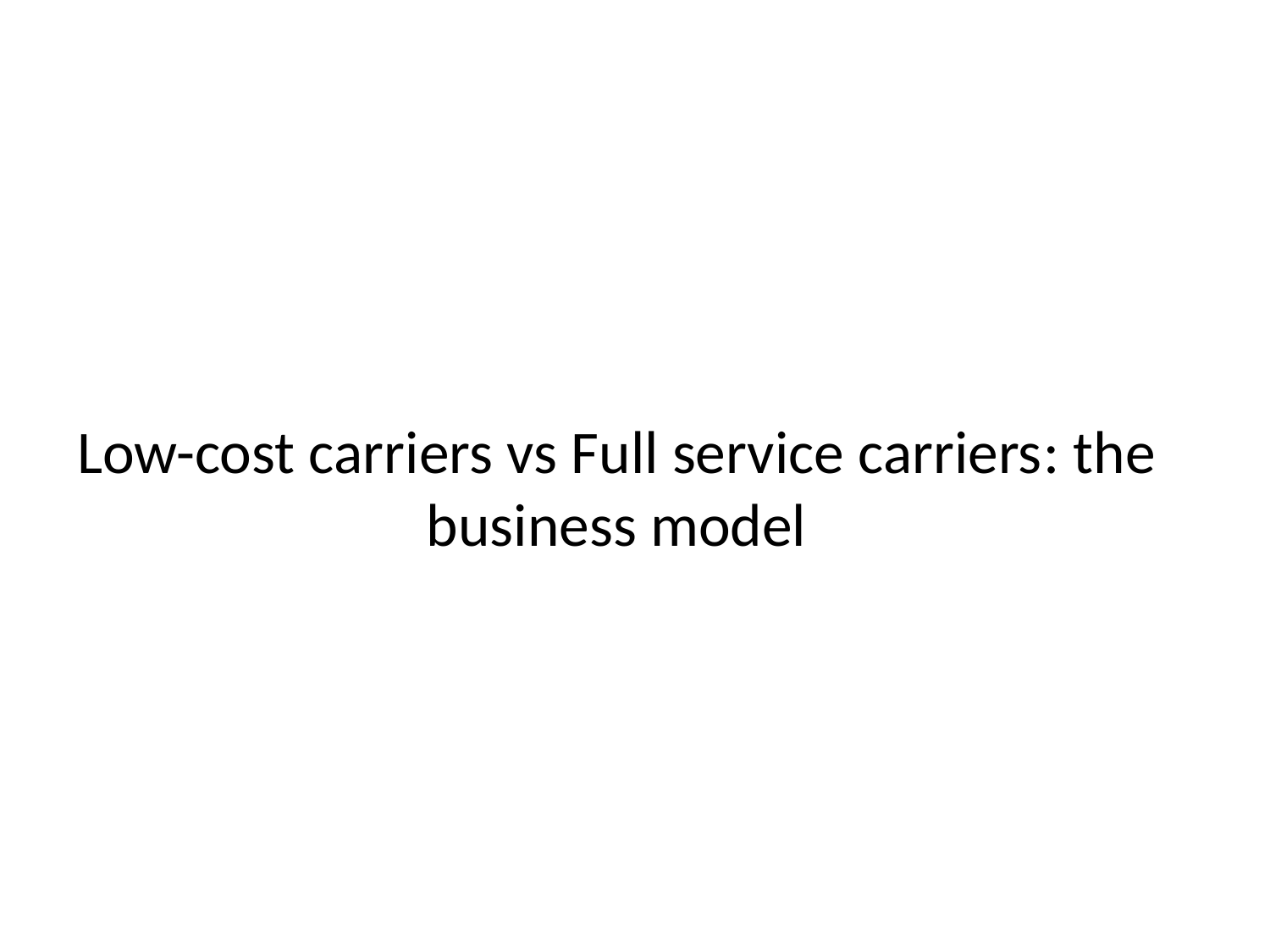

# Low-cost carriers vs Full service carriers: the business model